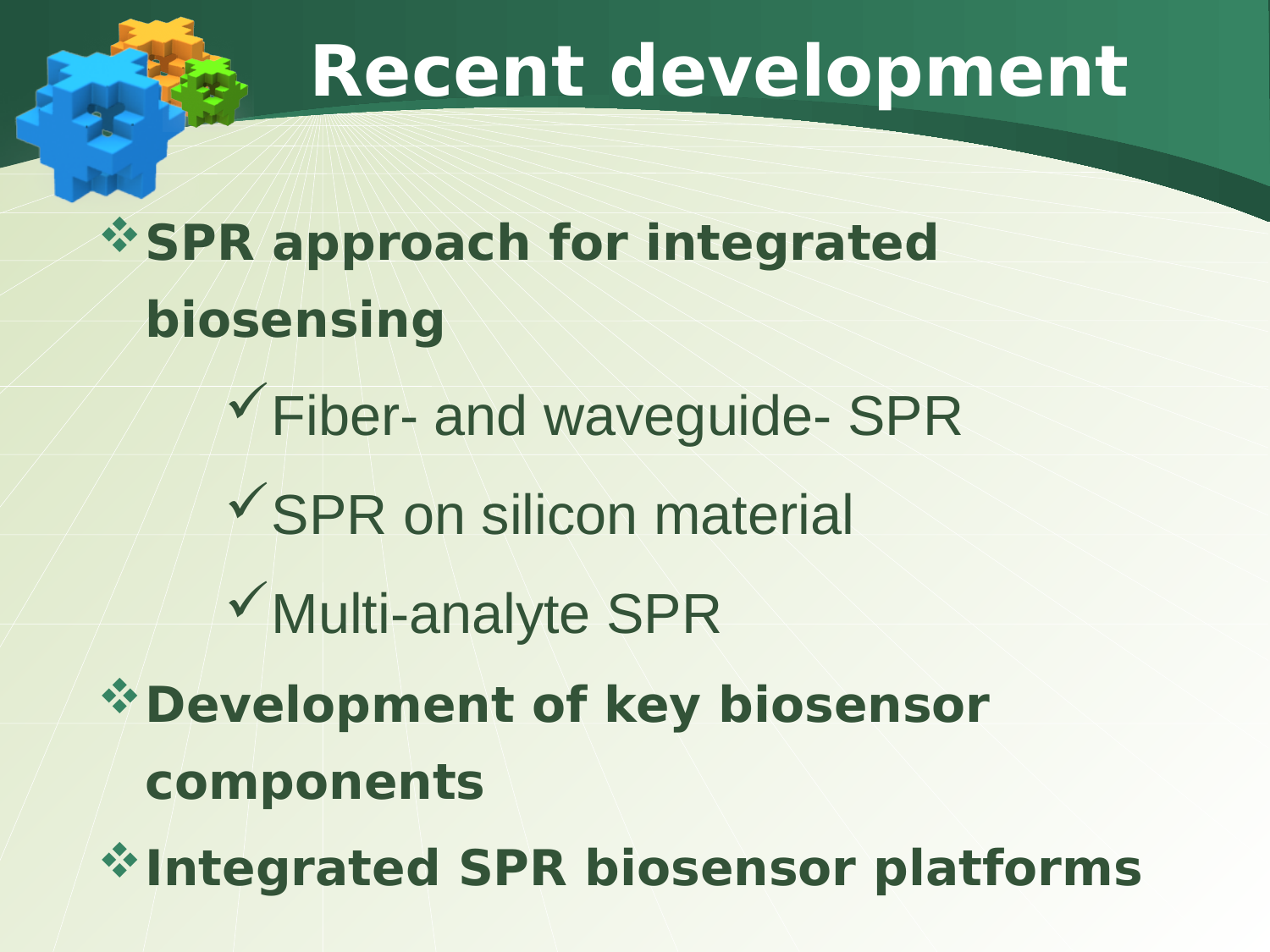

# Recent development
SPR approach for integrated biosensing
Fiber- and waveguide- SPR
SPR on silicon material
Multi-analyte SPR
Development of key biosensor components
Integrated SPR biosensor platforms